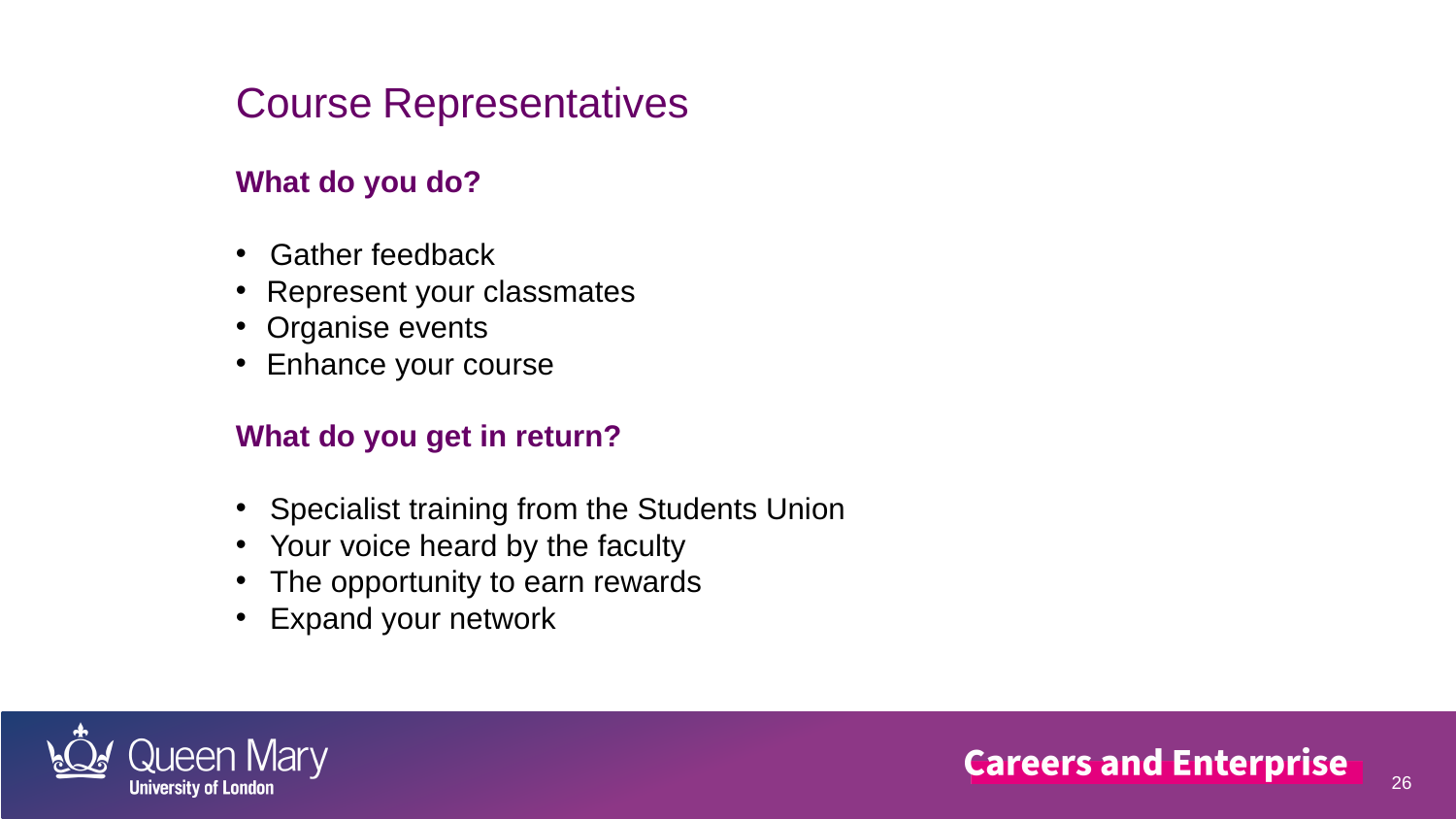

Course Representatives

What do you do?

Gather feedback
Represent your classmates
Organise events
Enhance your course

What do you get in return?

Specialist training from the Students Union
Your voice heard by the faculty
The opportunity to earn rewards
Expand your network